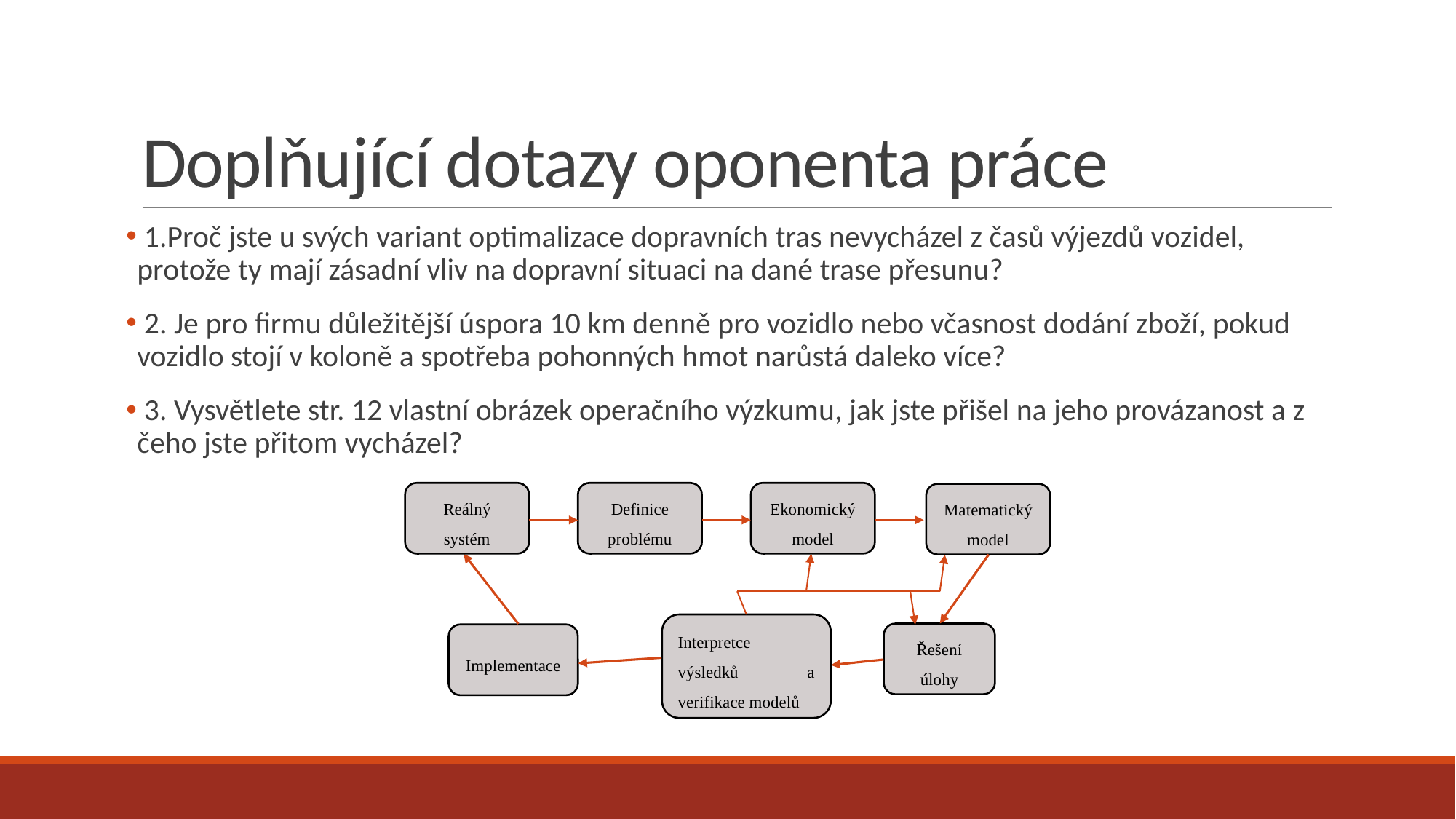

# Doplňující dotazy oponenta práce
 1.Proč jste u svých variant optimalizace dopravních tras nevycházel z časů výjezdů vozidel, protože ty mají zásadní vliv na dopravní situaci na dané trase přesunu?
 2. Je pro ﬁrmu důležitější úspora 10 km denně pro vozidlo nebo včasnost dodání zboží, pokud vozidlo stojí v koloně a spotřeba pohonných hmot narůstá daleko více?
 3. Vysvětlete str. 12 vlastní obrázek operačního výzkumu, jak jste přišel na jeho provázanost a z čeho jste přitom vycházel?
Reálný systém
Definice problému
Ekonomický model
Matematický model
Řešení úlohy
Implementace
Interpretce výsledků a verifikace modelů